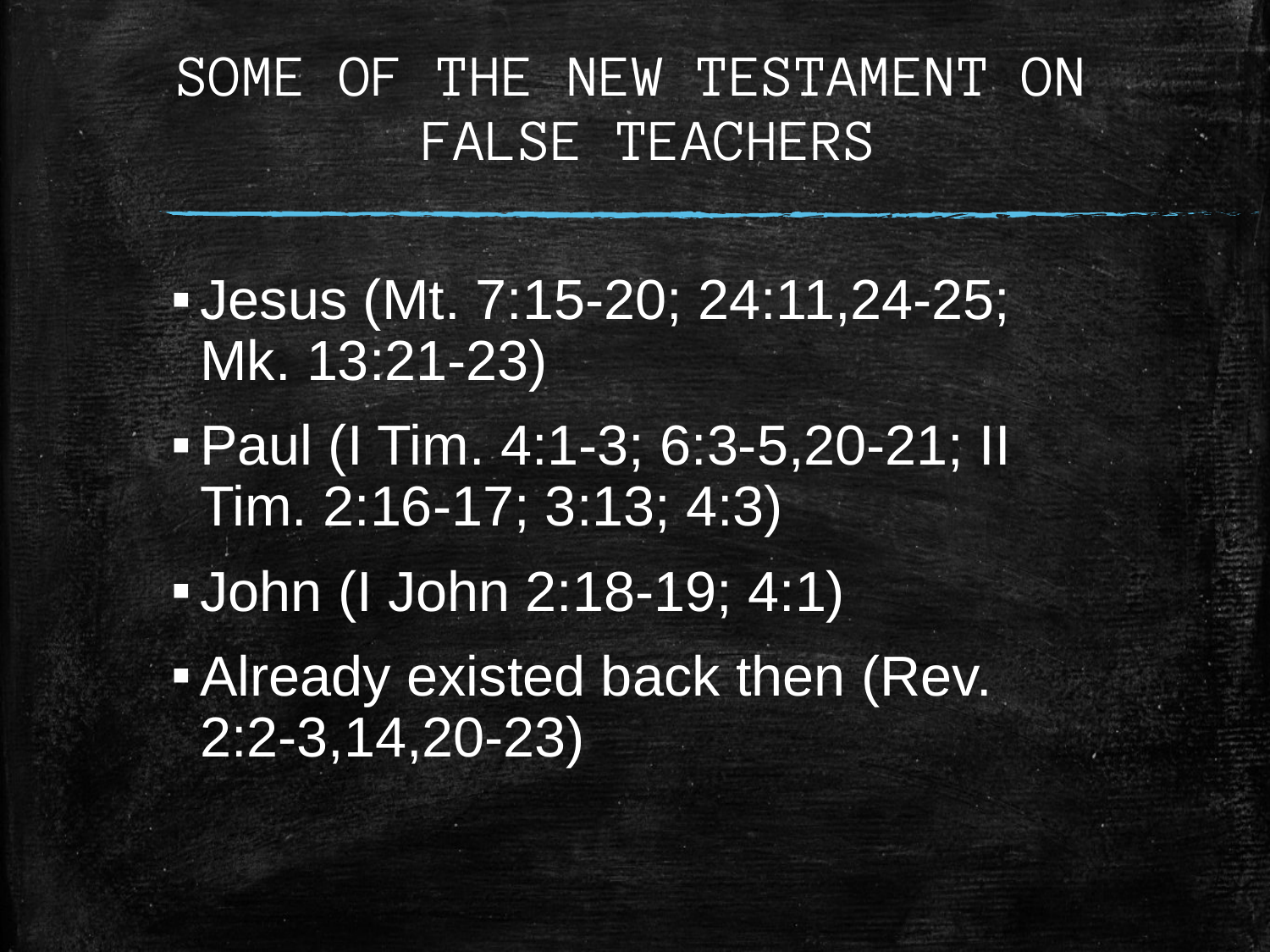

# SOME OF THE NEW TESTAMENT ON FALSE TEACHERS
Jesus (Mt. 7:15-20; 24:11,24-25; Mk. 13:21-23)
Paul (I Tim. 4:1-3; 6:3-5,20-21; II Tim. 2:16-17; 3:13; 4:3)
John (I John 2:18-19; 4:1)
Already existed back then (Rev. 2:2-3,14,20-23)